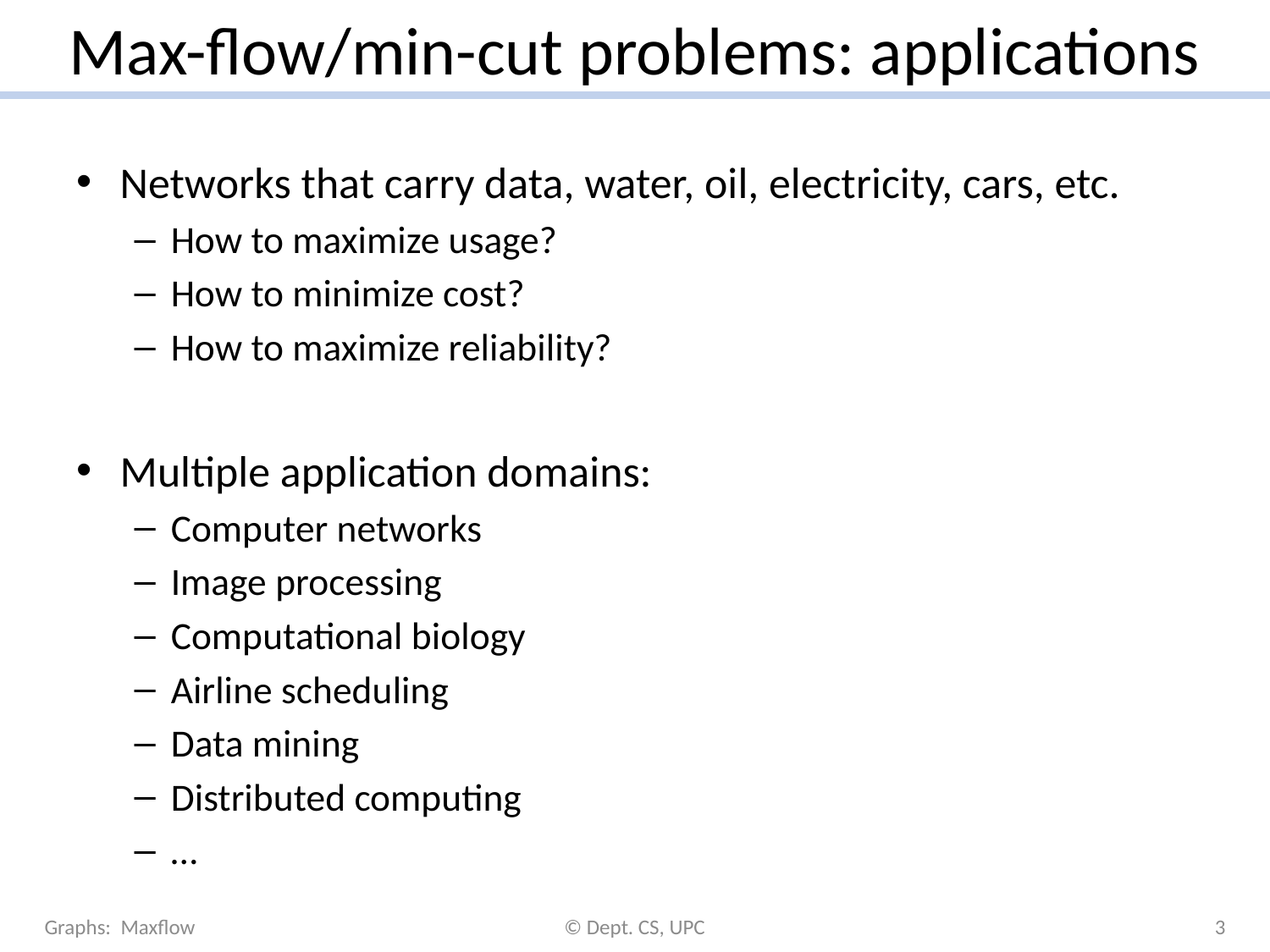

# Max-flow/min-cut problems: applications
Networks that carry data, water, oil, electricity, cars, etc.
How to maximize usage?
How to minimize cost?
How to maximize reliability?

Multiple application domains:
Computer networks
Image processing
Computational biology
Airline scheduling
Data mining
Distributed computing
…
Graphs:  Maxflow
© Dept. CS, UPC
3